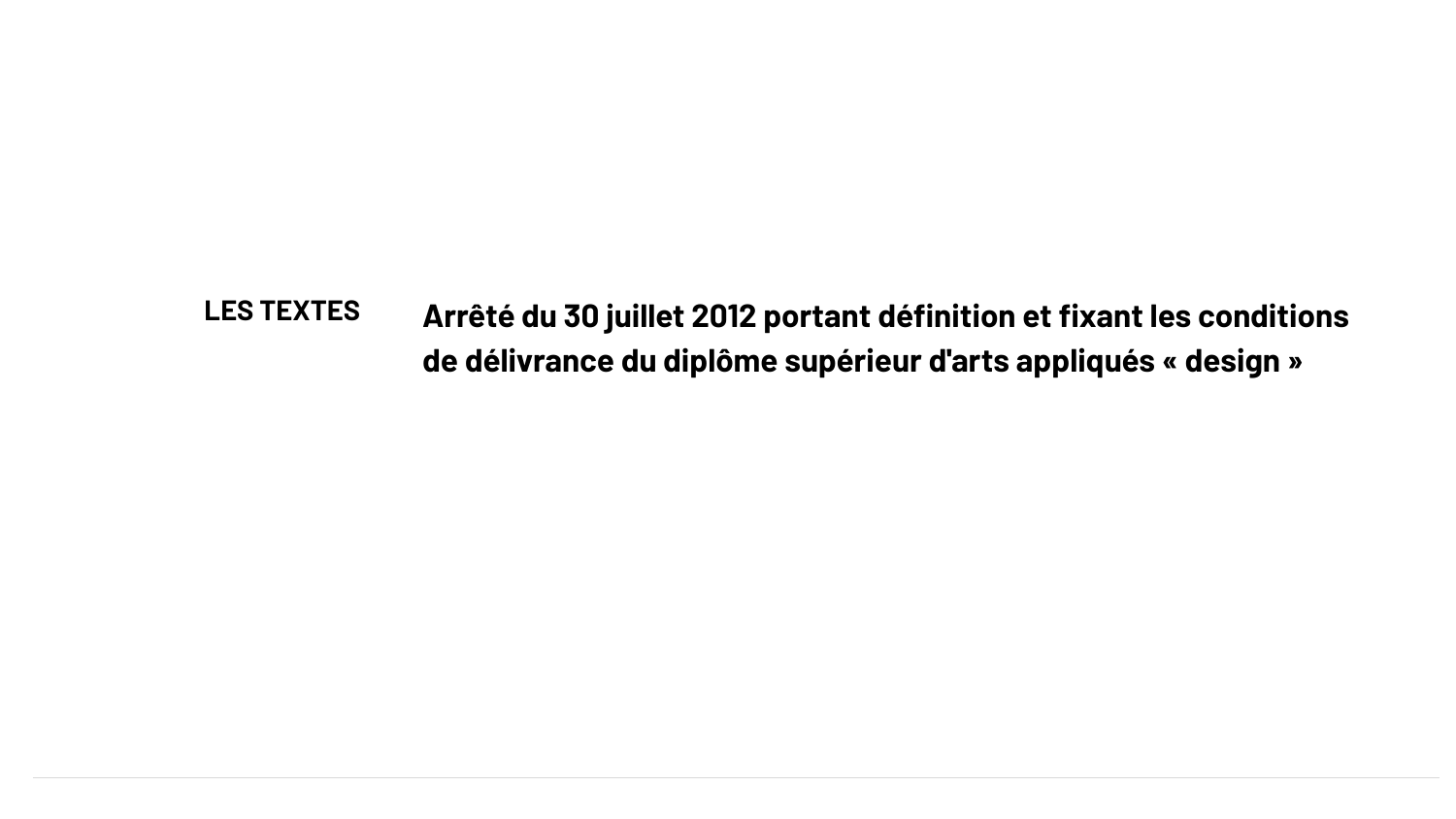

DÉCRET

SUIVR LES TEXTES

NOUVEAU DÉCRET

Qu'est-ce qu'un décret ?

Arrêté du 30 juillet 2012 portant définition et fixant les conditions de délivrance du diplôme supérieur d'arts appliqués « design »